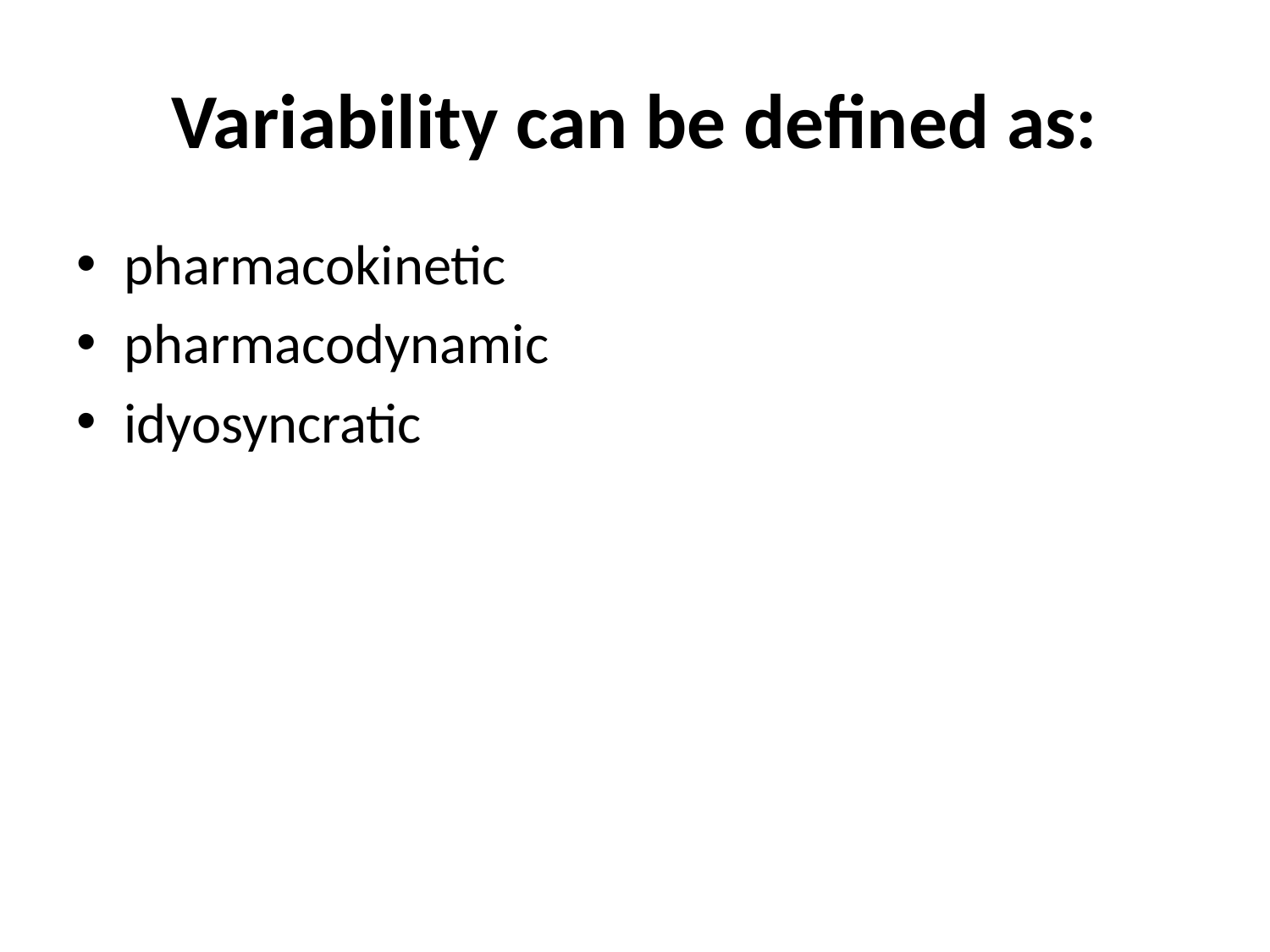

# Variability can be defined as:
pharmacokinetic
pharmacodynamic
idyosyncratic